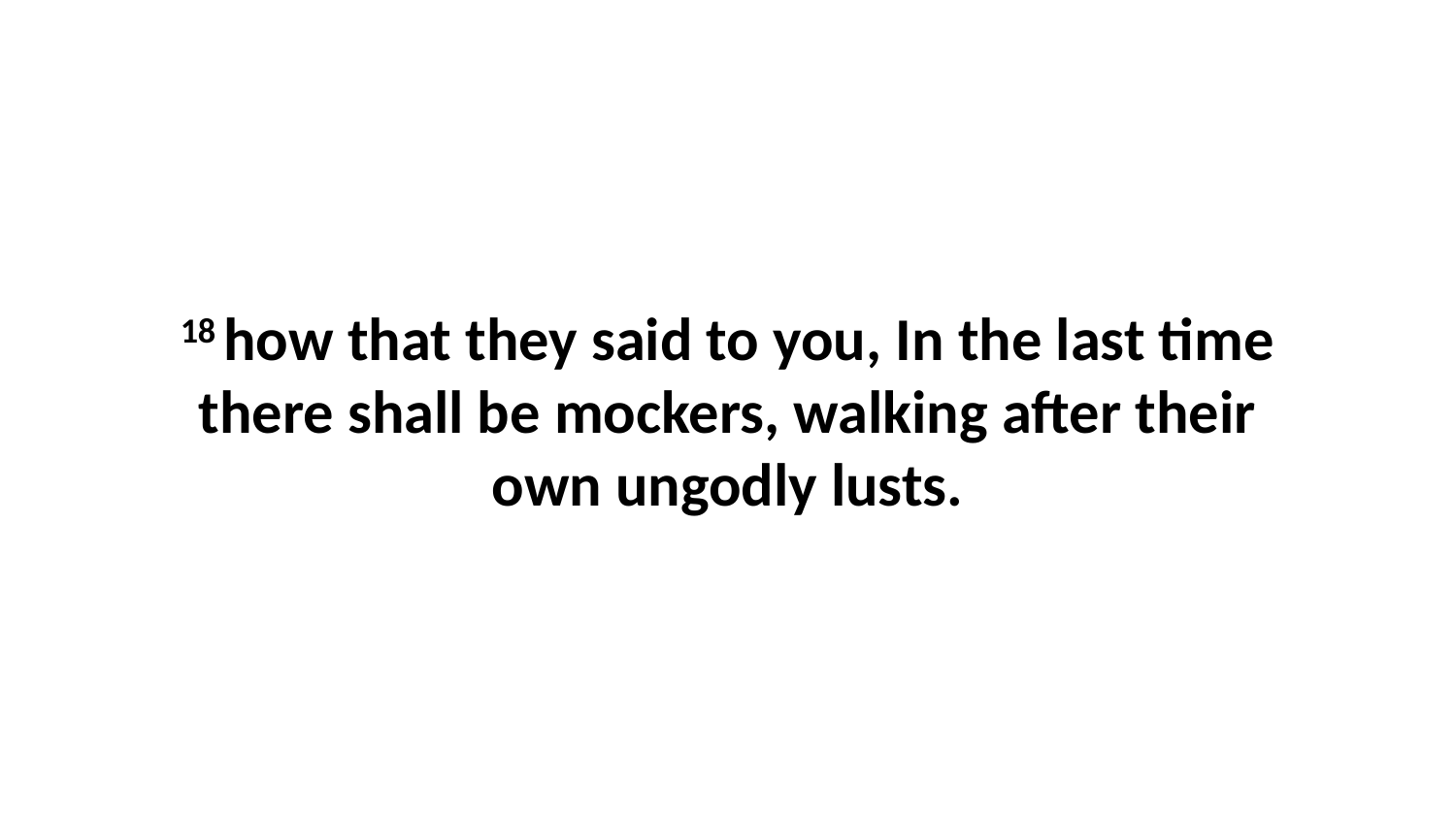

18 how that they said to you, In the last time there shall be mockers, walking after their own ungodly lusts.